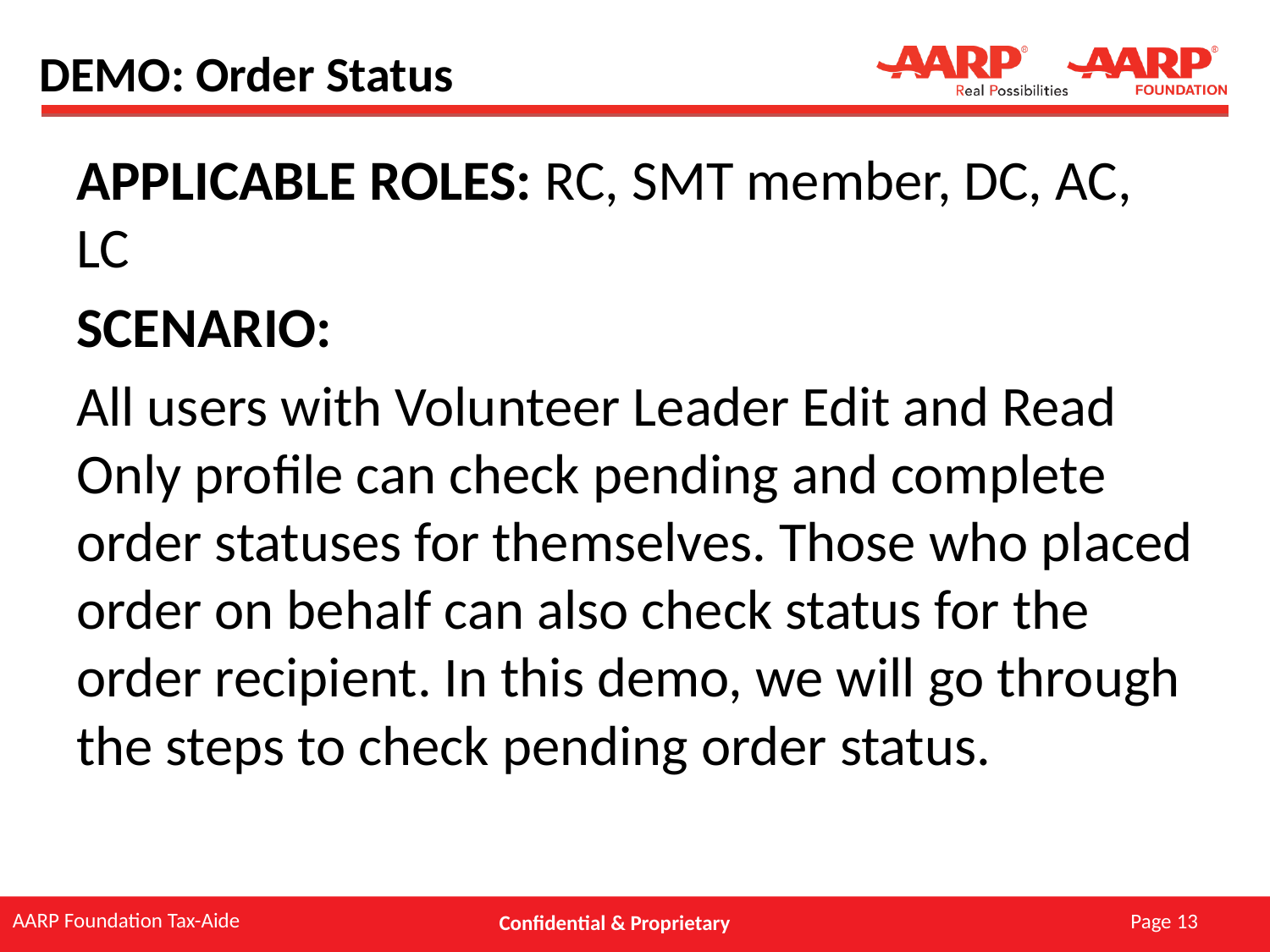

# DEMO: Order Status
APPLICABLE ROLES: RC, SMT member, DC, AC, LC
SCENARIO:
All users with Volunteer Leader Edit and Read Only profile can check pending and complete order statuses for themselves. Those who placed order on behalf can also check status for the order recipient. In this demo, we will go through the steps to check pending order status.

Page 13